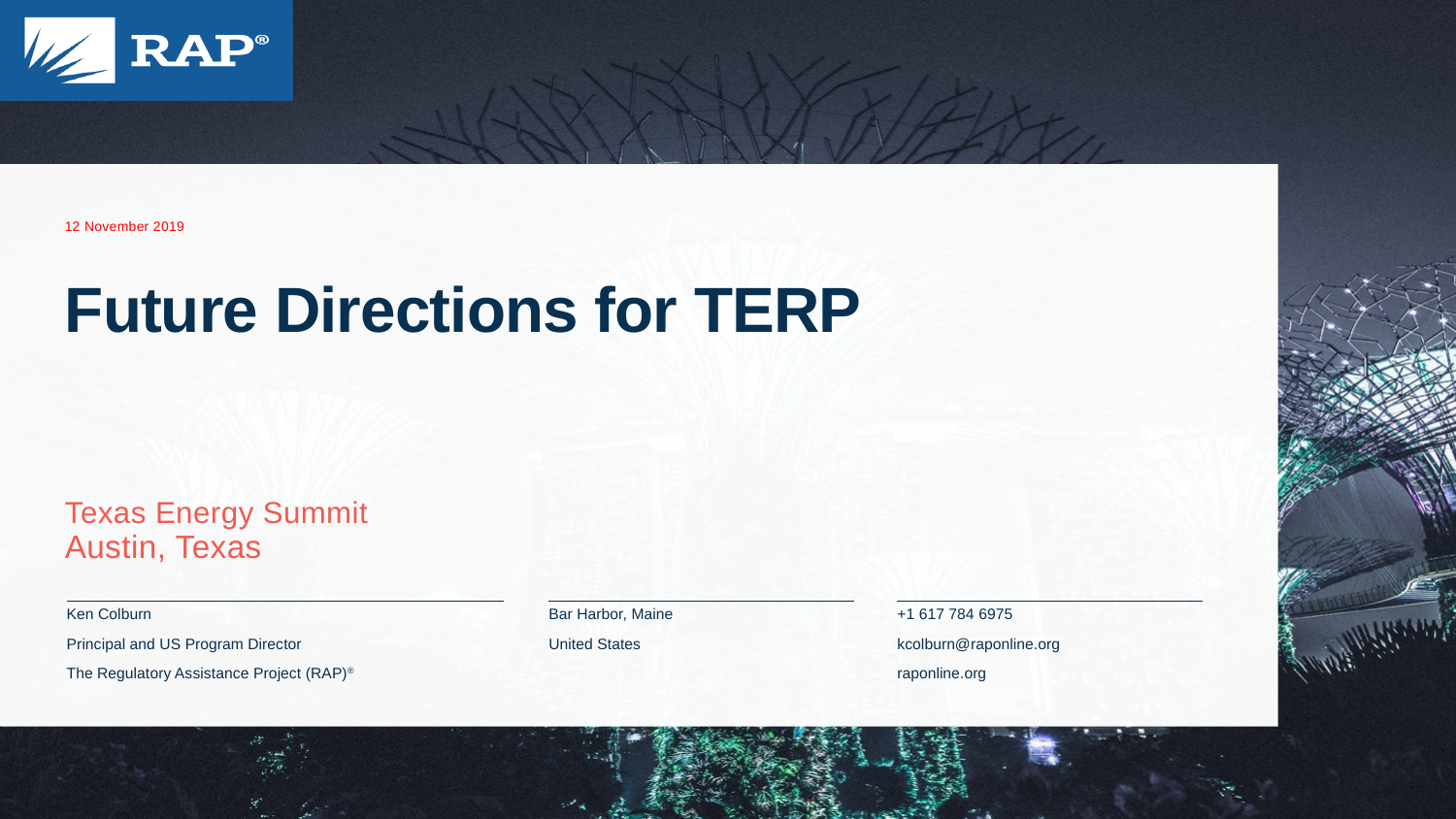

12 November 2019
# Future Directions for TERP
Texas Energy Summit
Austin, Texas